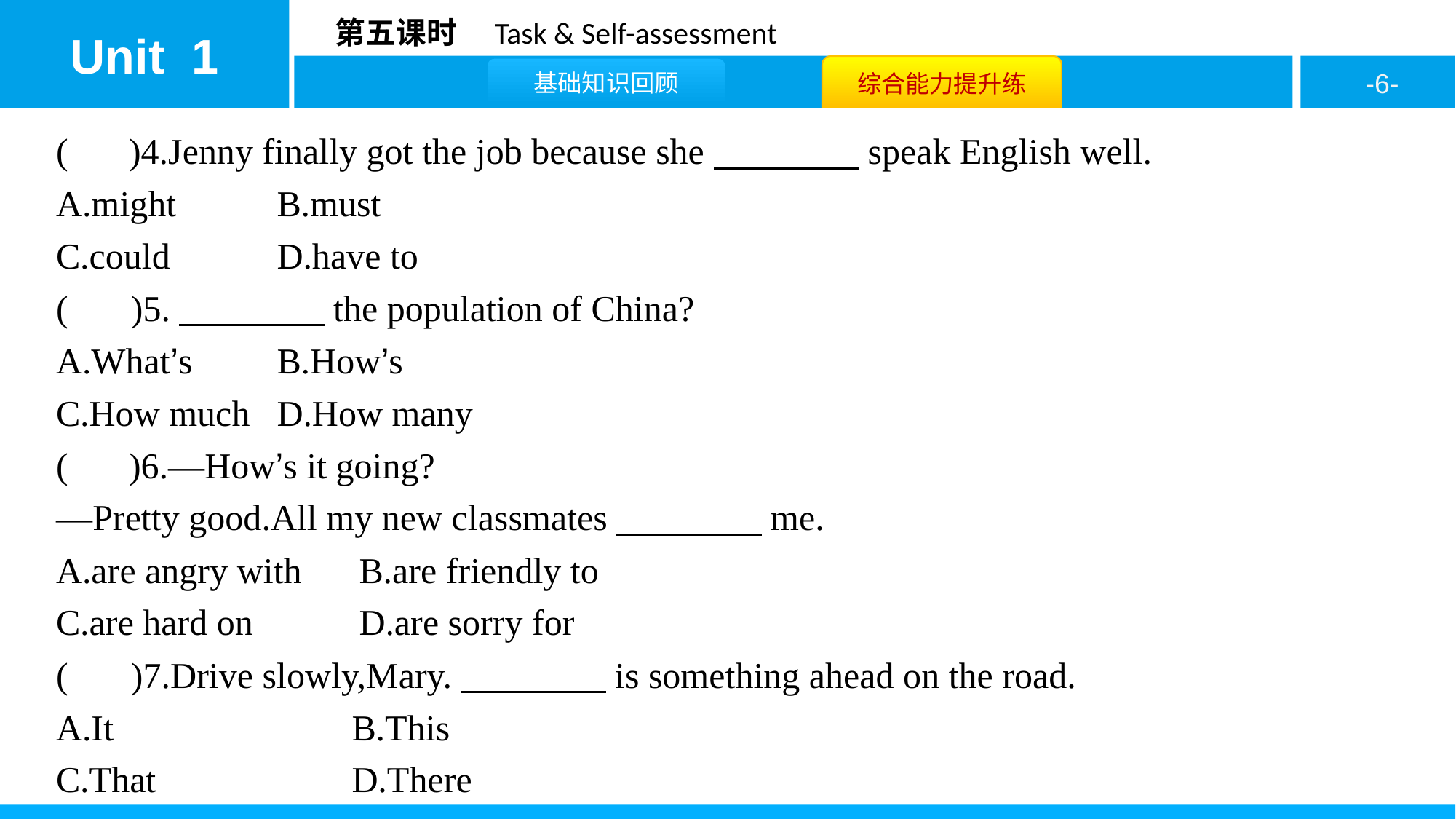

(  C  )4.Jenny finally got the job because she　　　　speak English well.
A.might		B.must
C.could		D.have to
(  A  )5.　　　　the population of China?
A.What’s	B.How’s
C.How much	D.How many
(  B  )6.—How’s it going?
—Pretty good.All my new classmates　　　　me.
A.are angry with	B.are friendly to
C.are hard on		D.are sorry for
(  D  )7.Drive slowly,Mary.　　　　is something ahead on the road.
A.It	                   B.This
C.That	                   D.There